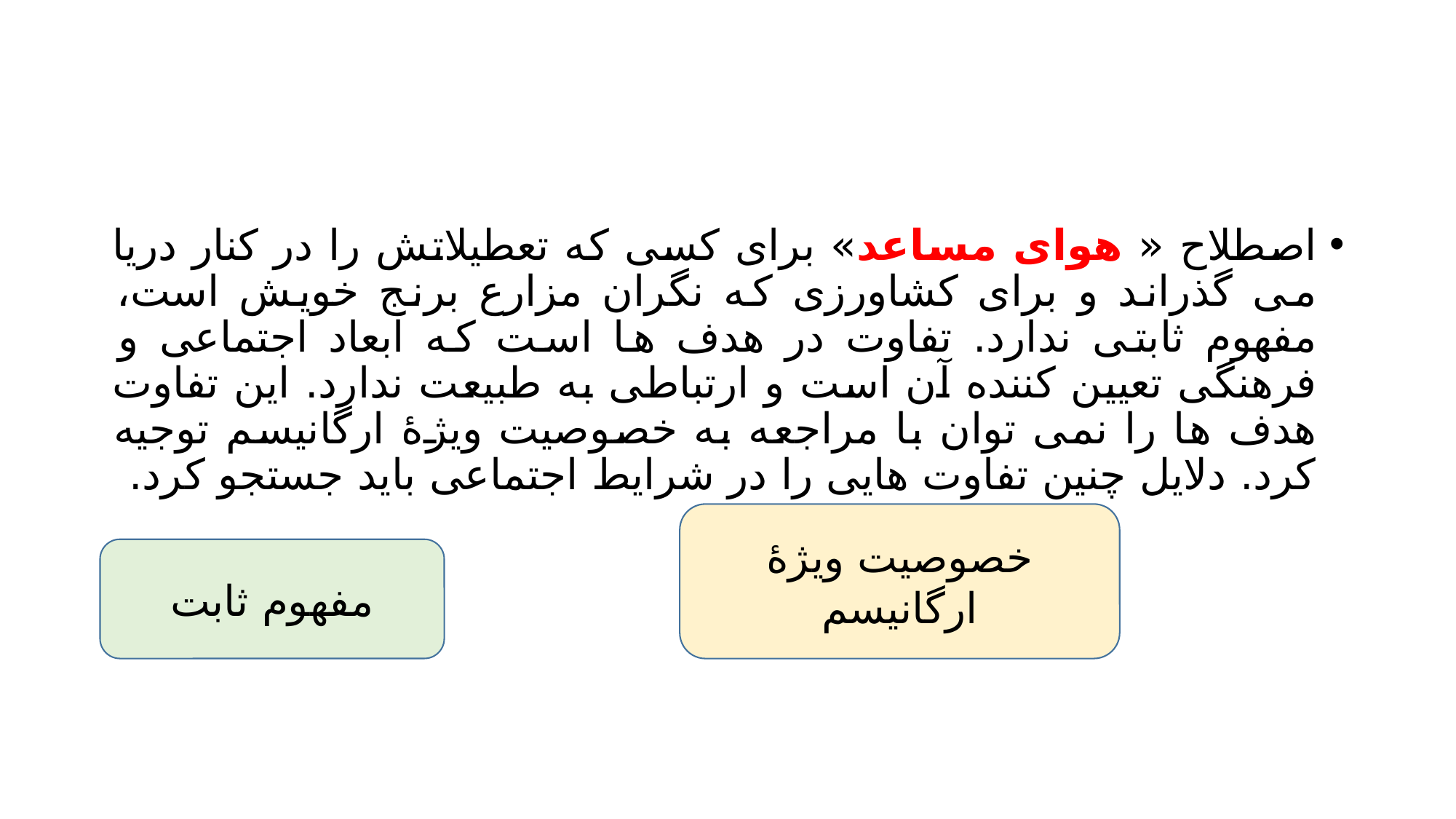

#
اصطلاح « هوای مساعد» برای کسی که تعطیلاتش را در کنار دریا می گذراند و برای کشاورزی که نگران مزارع برنج خویش است، مفهوم ثابتی ندارد. تفاوت در هدف ها است که ابعاد اجتماعی و فرهنگی تعیین کننده آن است و ارتباطی به طبیعت ندارد. این تفاوت هدف ها را نمی توان با مراجعه به خصوصیت ویژۀ ارگانیسم توجیه کرد. دلایل چنین تفاوت هایی را در شرایط اجتماعی باید جستجو کرد.

خصوصیت ویژۀ ارگانیسم
مفهوم ثابت